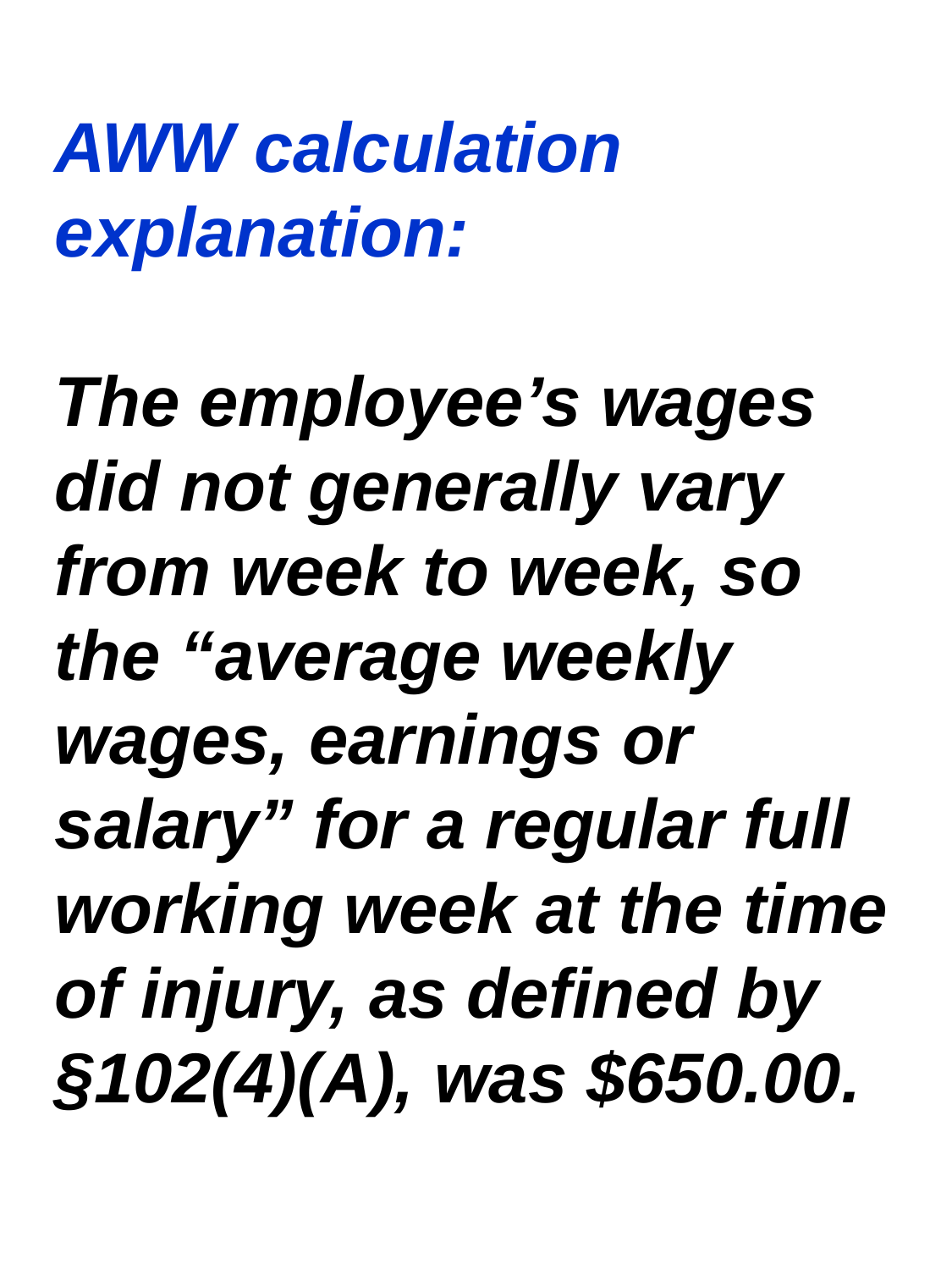

AWW calculation explanation:

The employee’s wages did not generally vary from week to week, so the “average weekly wages, earnings or salary” for a regular full working week at the time of injury, as defined by §102(4)(A), was $650.00.